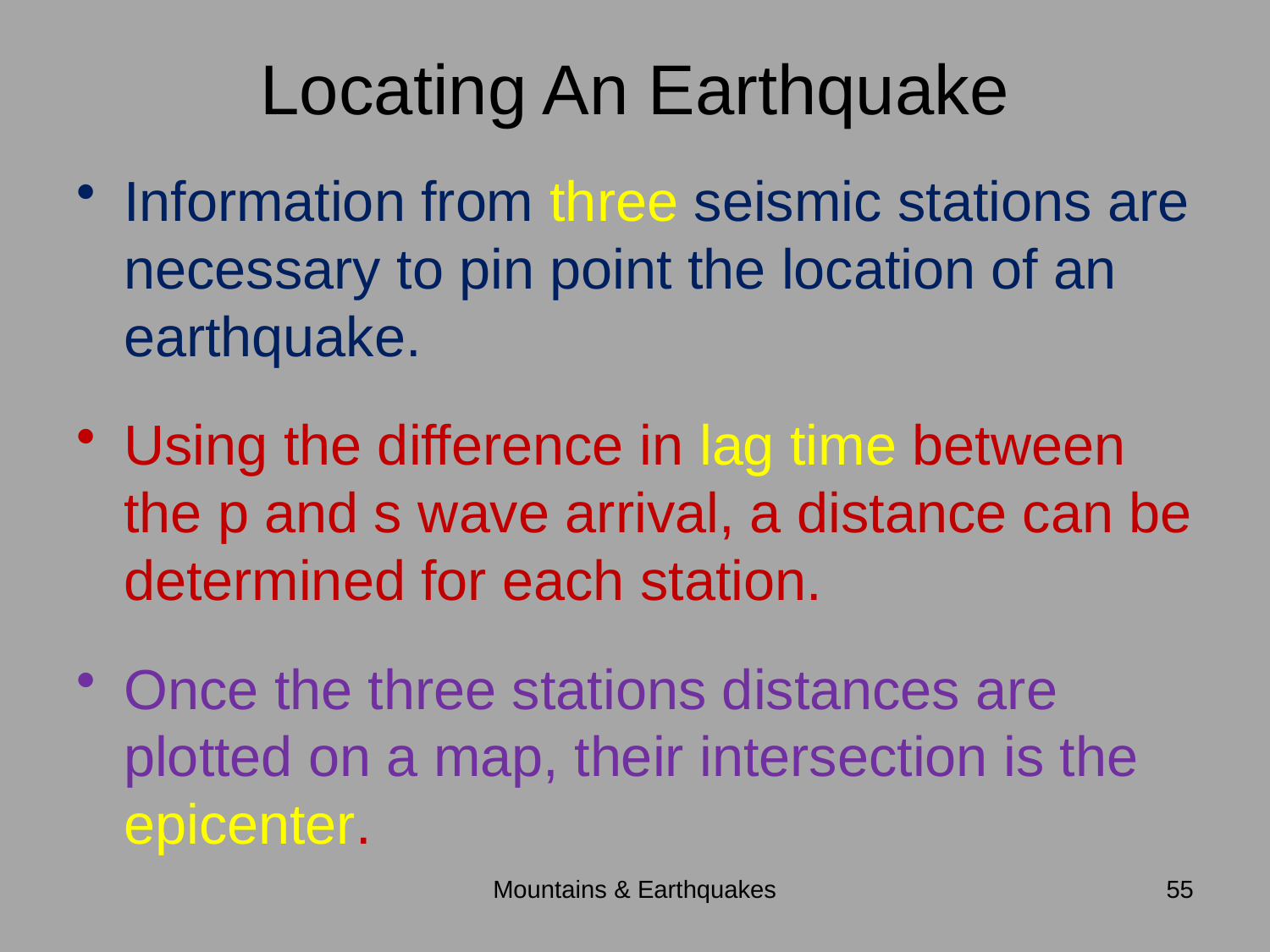

# Locating An Earthquake
Information from three seismic stations are necessary to pin point the location of an earthquake.

Using the difference in lag time between the p and s wave arrival, a distance can be determined for each station.

Once the three stations distances are plotted on a map, their intersection is the epicenter.
Mountains & Earthquakes
55